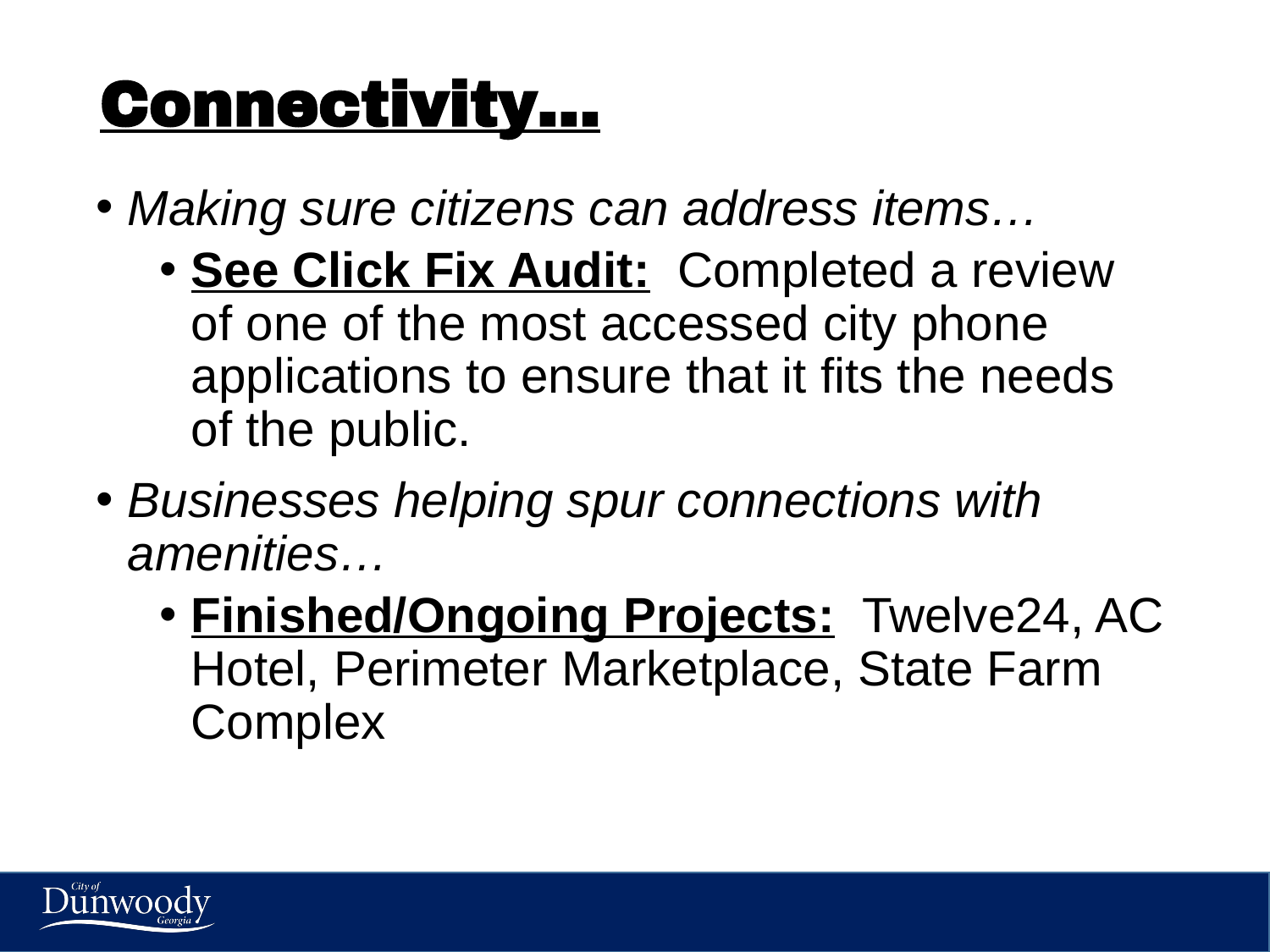

# Connectivity…
Making sure citizens can address items…
See Click Fix Audit:  Completed a review of one of the most accessed city phone applications to ensure that it fits the needs of the public.
Businesses helping spur connections with amenities…
Finished/Ongoing Projects:  Twelve24, AC Hotel, Perimeter Marketplace, State Farm Complex

13